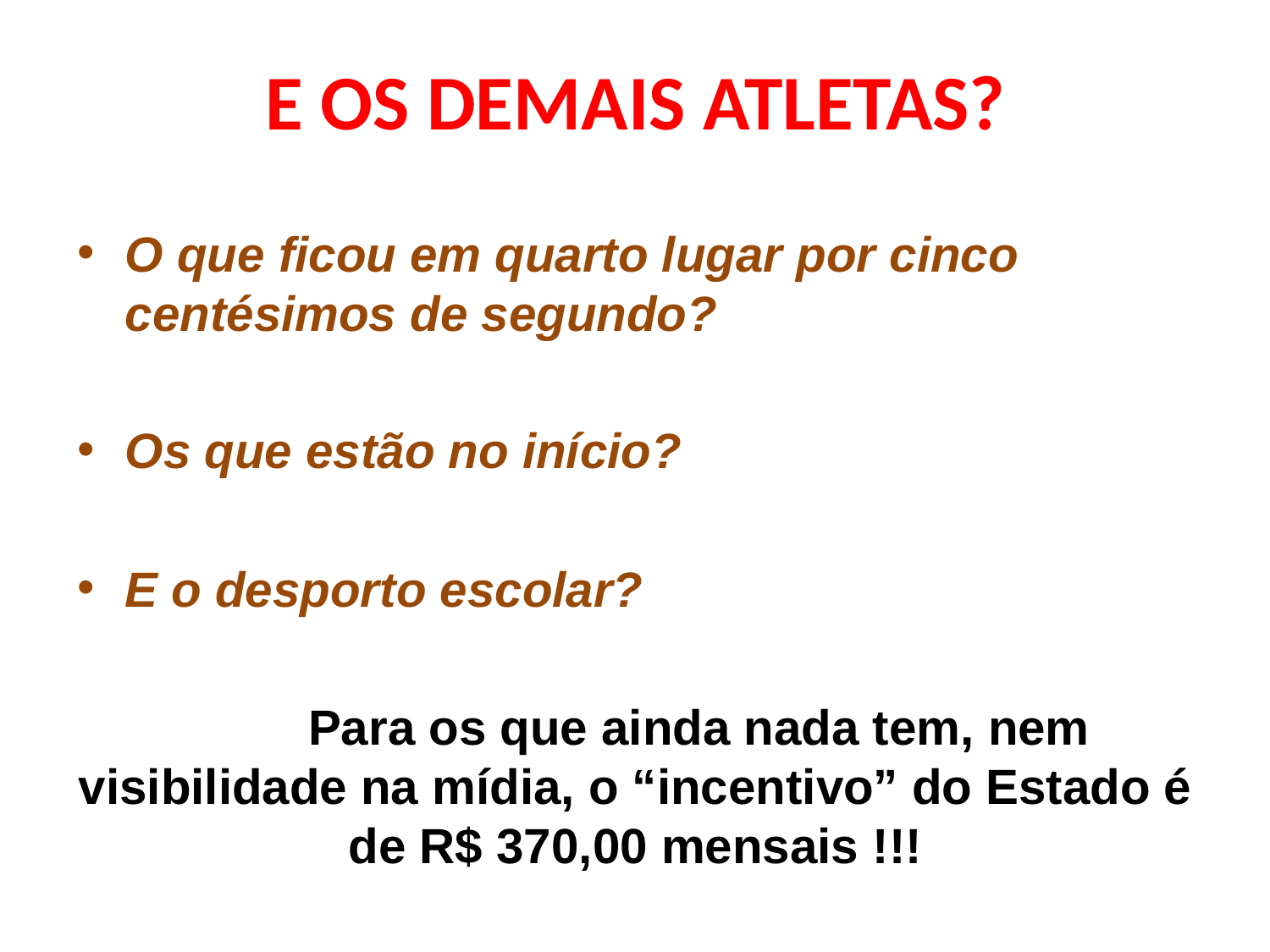

# E OS DEMAIS ATLETAS?
O que ficou em quarto lugar por cinco centésimos de segundo?

Os que estão no início?

E o desporto escolar?

	Para os que ainda nada tem, nem visibilidade na mídia, o “incentivo” do Estado é de R$ 370,00 mensais !!!